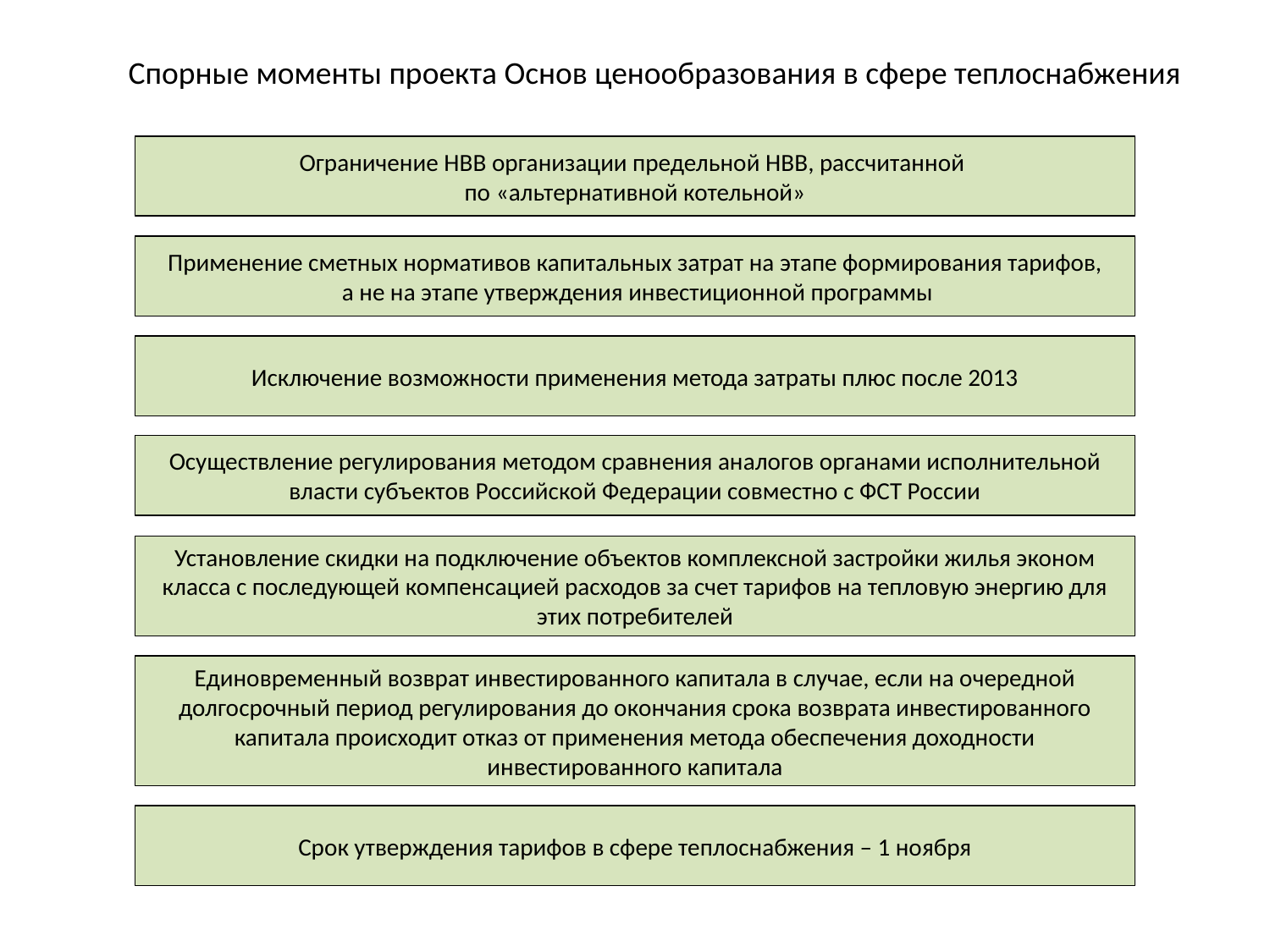

Спорные моменты проекта Основ ценообразования в сфере теплоснабжения
Ограничение НВВ организации предельной НВВ, рассчитанной
по «альтернативной котельной»
Применение сметных нормативов капитальных затрат на этапе формирования тарифов,
 а не на этапе утверждения инвестиционной программы
Исключение возможности применения метода затраты плюс после 2013
Осуществление регулирования методом сравнения аналогов органами исполнительной власти субъектов Российской Федерации совместно с ФСТ России
Установление скидки на подключение объектов комплексной застройки жилья эконом класса с последующей компенсацией расходов за счет тарифов на тепловую энергию для этих потребителей
Единовременный возврат инвестированного капитала в случае, если на очередной долгосрочный период регулирования до окончания срока возврата инвестированного капитала происходит отказ от применения метода обеспечения доходности инвестированного капитала
Срок утверждения тарифов в сфере теплоснабжения – 1 ноября